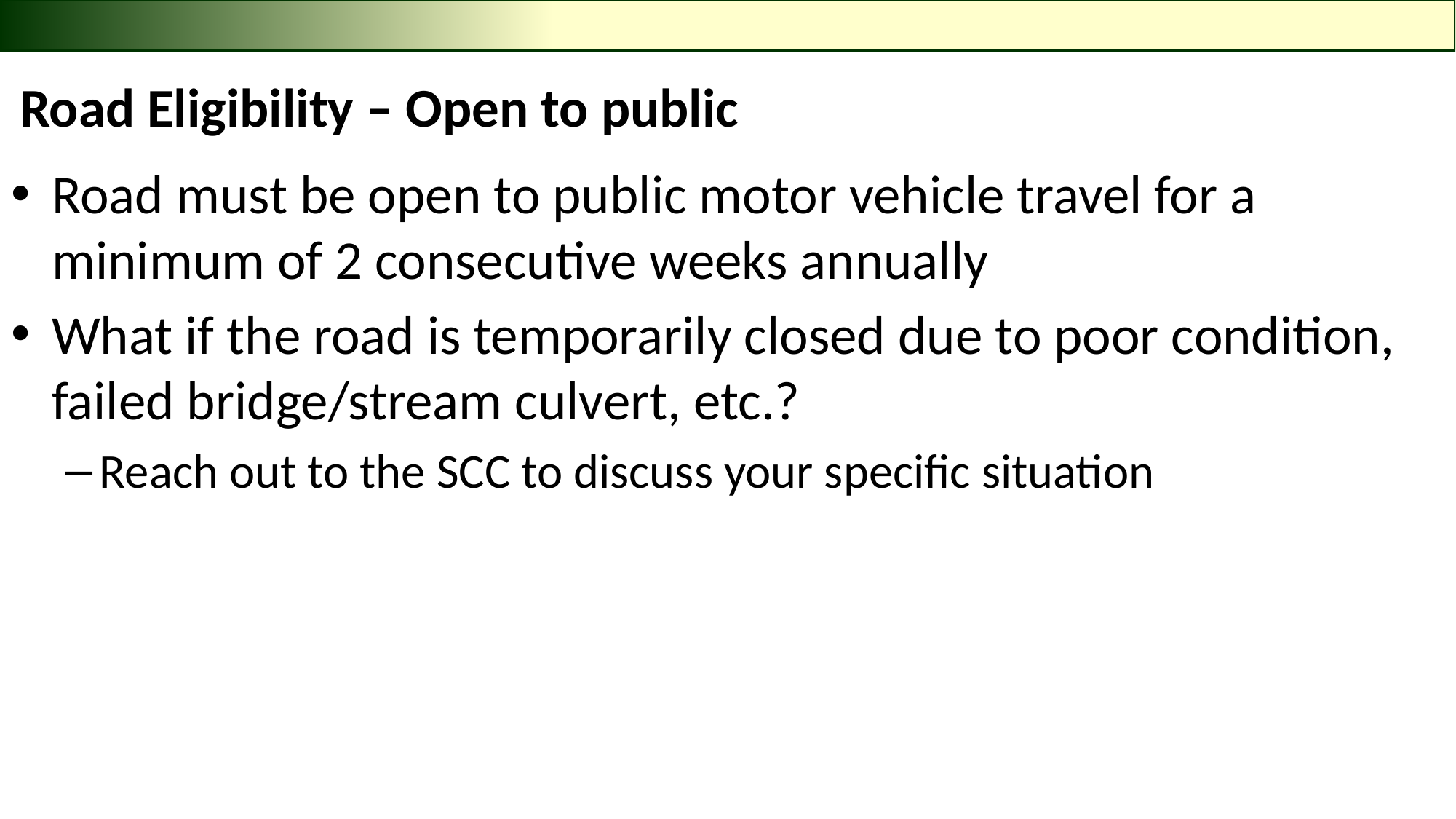

# Road Eligibility – Open to public
Road must be open to public motor vehicle travel for a minimum of 2 consecutive weeks annually
What if the road is temporarily closed due to poor condition, failed bridge/stream culvert, etc.?
Reach out to the SCC to discuss your specific situation